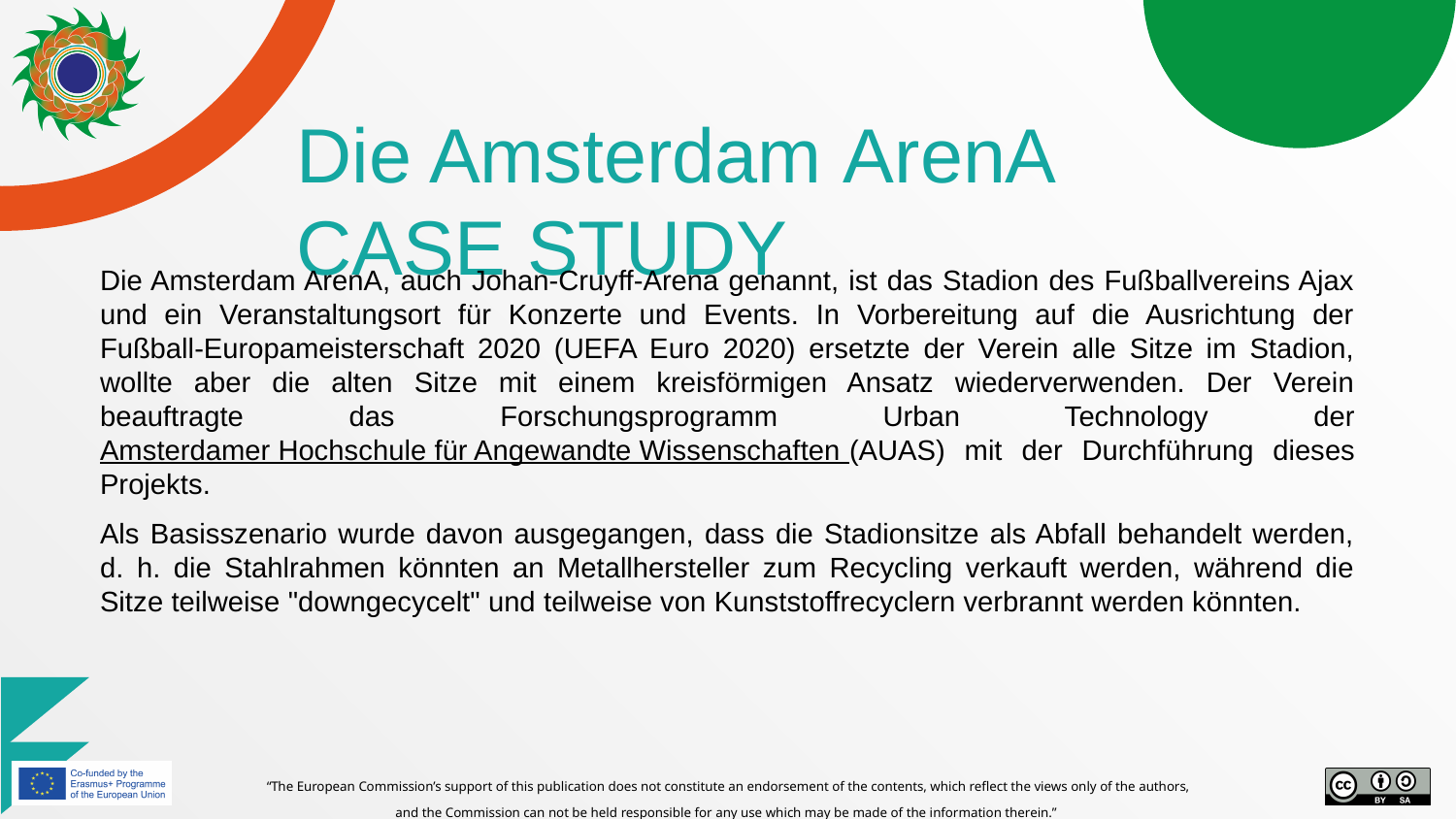

# Die Amsterdam ArenA CASE STUDY
Die Amsterdam ArenA, auch Johan-Cruyff-Arena genannt, ist das Stadion des Fußballvereins Ajax und ein Veranstaltungsort für Konzerte und Events. In Vorbereitung auf die Ausrichtung der Fußball-Europameisterschaft 2020 (UEFA Euro 2020) ersetzte der Verein alle Sitze im Stadion, wollte aber die alten Sitze mit einem kreisförmigen Ansatz wiederverwenden. Der Verein beauftragte das Forschungsprogramm Urban Technology der Amsterdamer Hochschule für Angewandte Wissenschaften (AUAS) mit der Durchführung dieses Projekts.
Als Basisszenario wurde davon ausgegangen, dass die Stadionsitze als Abfall behandelt werden, d. h. die Stahlrahmen könnten an Metallhersteller zum Recycling verkauft werden, während die Sitze teilweise "downgecycelt" und teilweise von Kunststoffrecyclern verbrannt werden könnten.